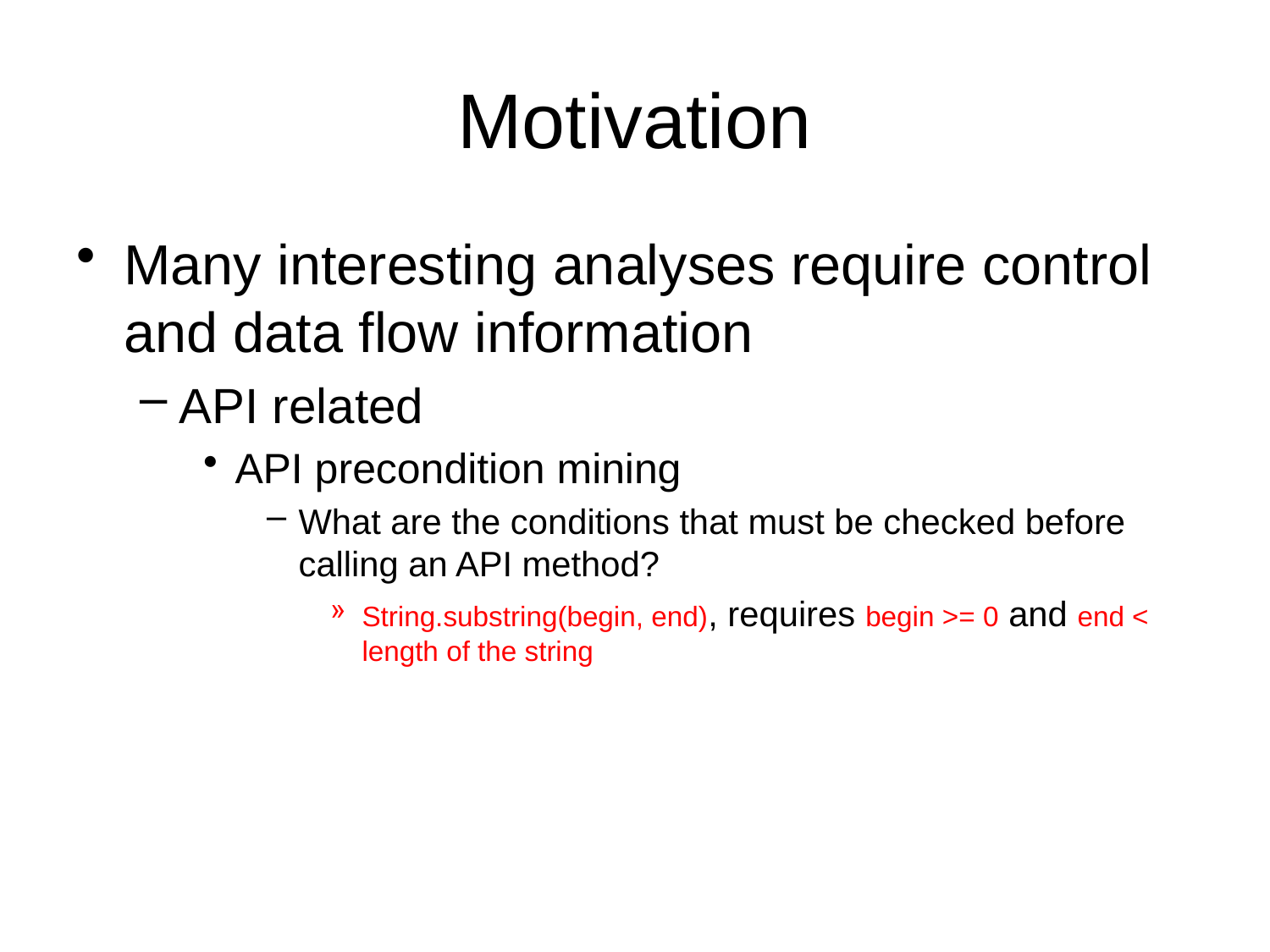

# Motivation
Many interesting analyses require control and data flow information
API related
API precondition mining
What are the conditions that must be checked before calling an API method?
String.substring(begin, end), requires begin >= 0 and end < length of the string